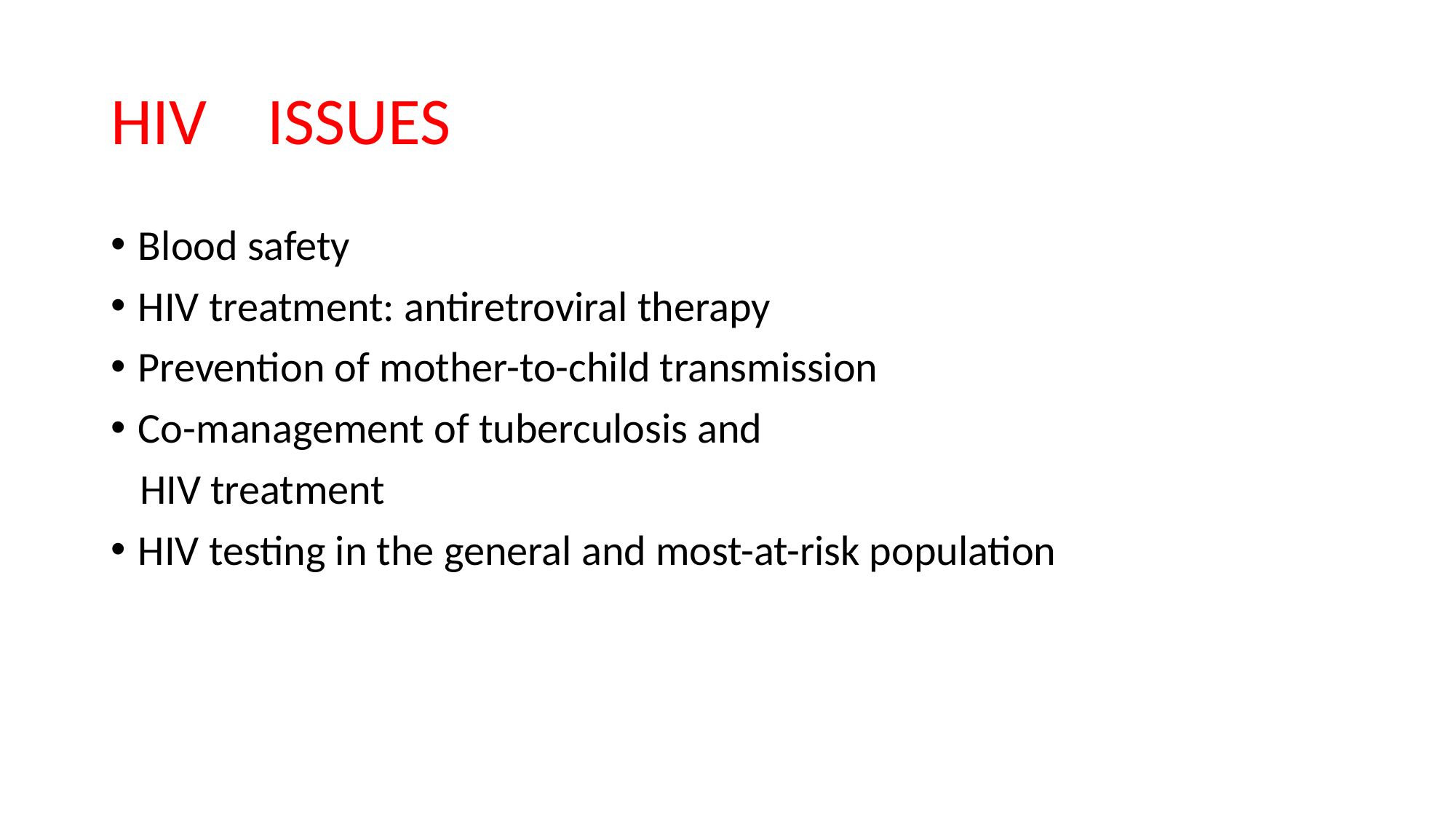

# HIV    ISSUES
Blood safety
HIV treatment: antiretroviral therapy
Prevention of mother-to-child transmission
Co-management of tuberculosis and
   HIV treatment
HIV testing in the general and most-at-risk population